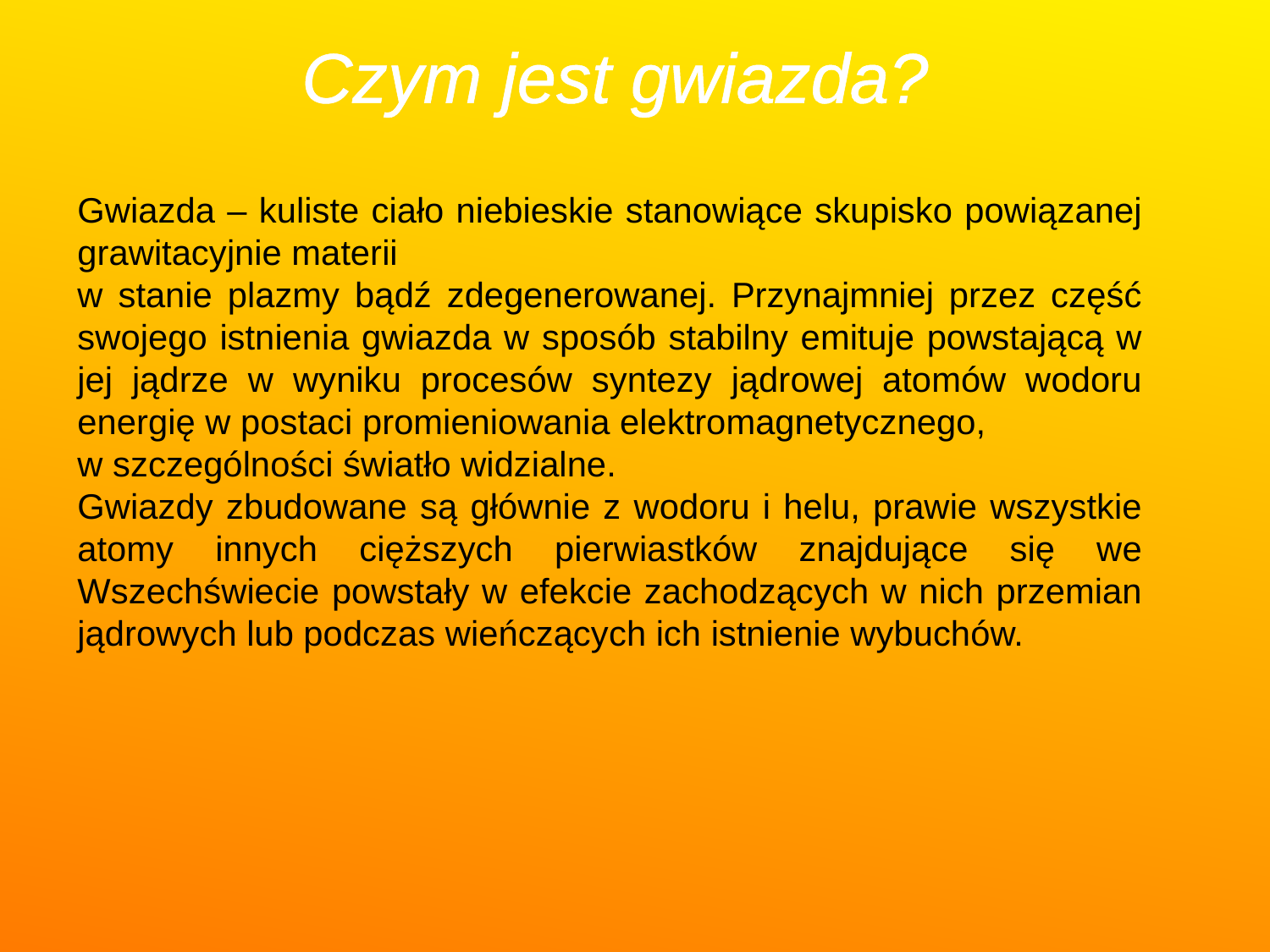

Czym jest gwiazda?
Gwiazda – kuliste ciało niebieskie stanowiące skupisko powiązanej grawitacyjnie materii
w stanie plazmy bądź zdegenerowanej. Przynajmniej przez część swojego istnienia gwiazda w sposób stabilny emituje powstającą w jej jądrze w wyniku procesów syntezy jądrowej atomów wodoru energię w postaci promieniowania elektromagnetycznego,
w szczególności światło widzialne.
Gwiazdy zbudowane są głównie z wodoru i helu, prawie wszystkie atomy innych cięższych pierwiastków znajdujące się we Wszechświecie powstały w efekcie zachodzących w nich przemian jądrowych lub podczas wieńczących ich istnienie wybuchów.